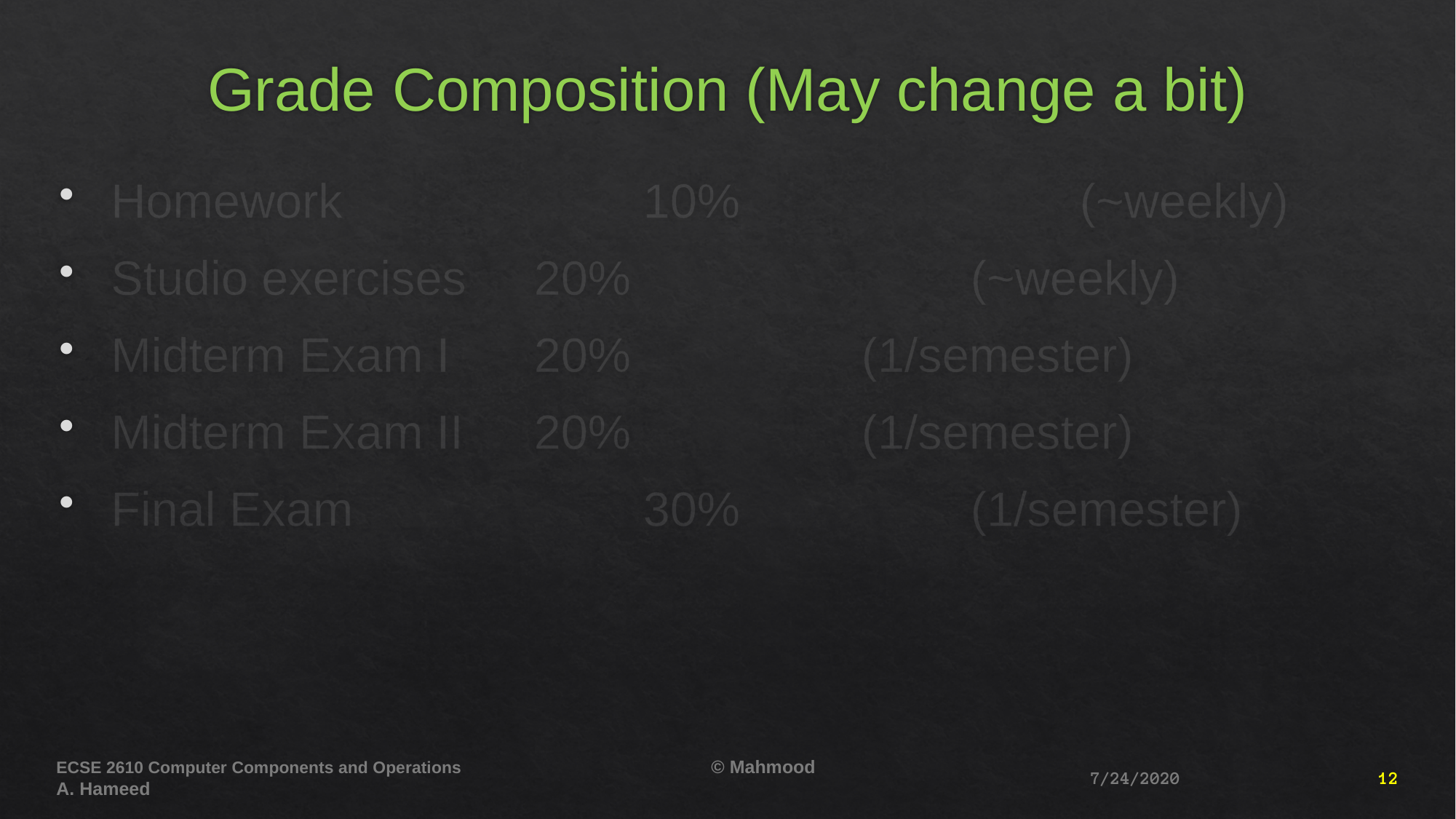

# Grade Composition (May change a bit)
 Homework 			10% 			(~weekly)
 Studio exercises 	20% 			(~weekly)
 Midterm Exam I	20%			(1/semester)
 Midterm Exam II 	20%			(1/semester)
 Final Exam  			30%			(1/semester)

12
7/24/2020
ECSE 2610 Computer Components and Operations			© Mahmood A. Hameed